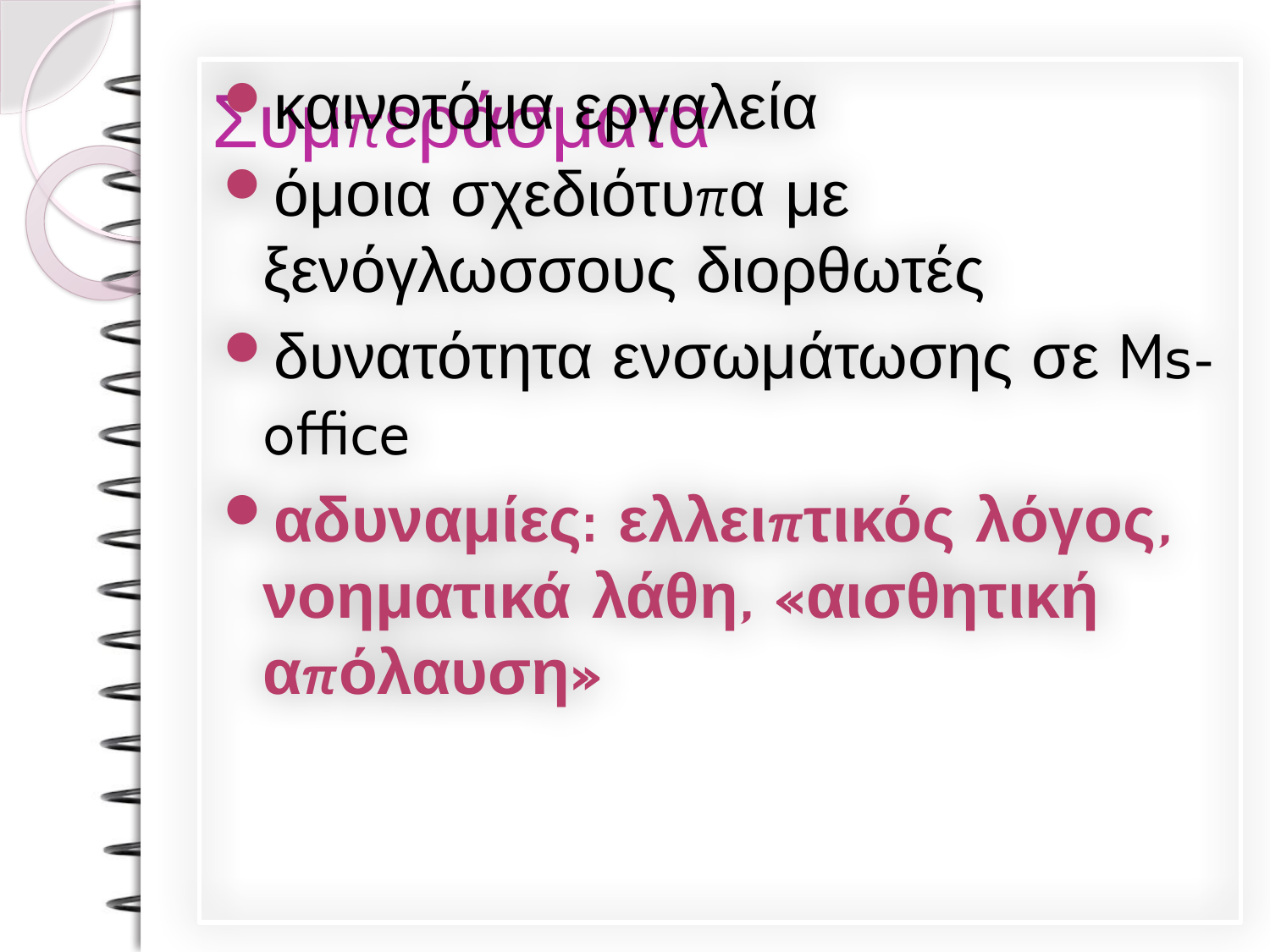

# Συμπεράσματα
καινοτόμα εργαλεία
όμοια σχεδιότυπα με ξενόγλωσσους διορθωτές
δυνατότητα ενσωμάτωσης σε Ms-office
αδυναμίες: ελλειπτικός λόγος, νοηματικά λάθη, «αισθητική απόλαυση»